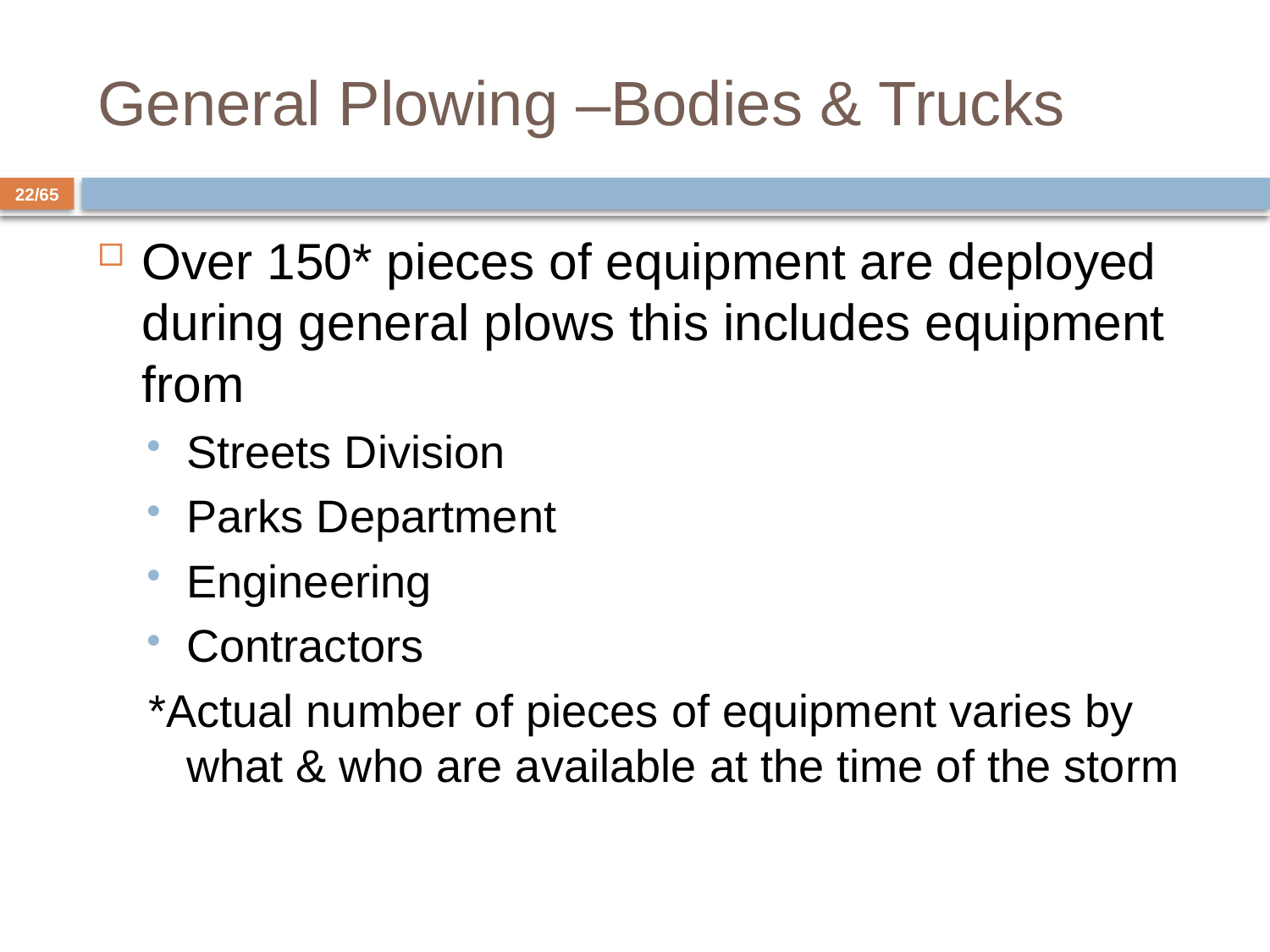

# General Plowing –Bodies & Trucks
22/65
Over 150* pieces of equipment are deployed during general plows this includes equipment from
Streets Division
Parks Department
Engineering
Contractors
*Actual number of pieces of equipment varies by what & who are available at the time of the storm